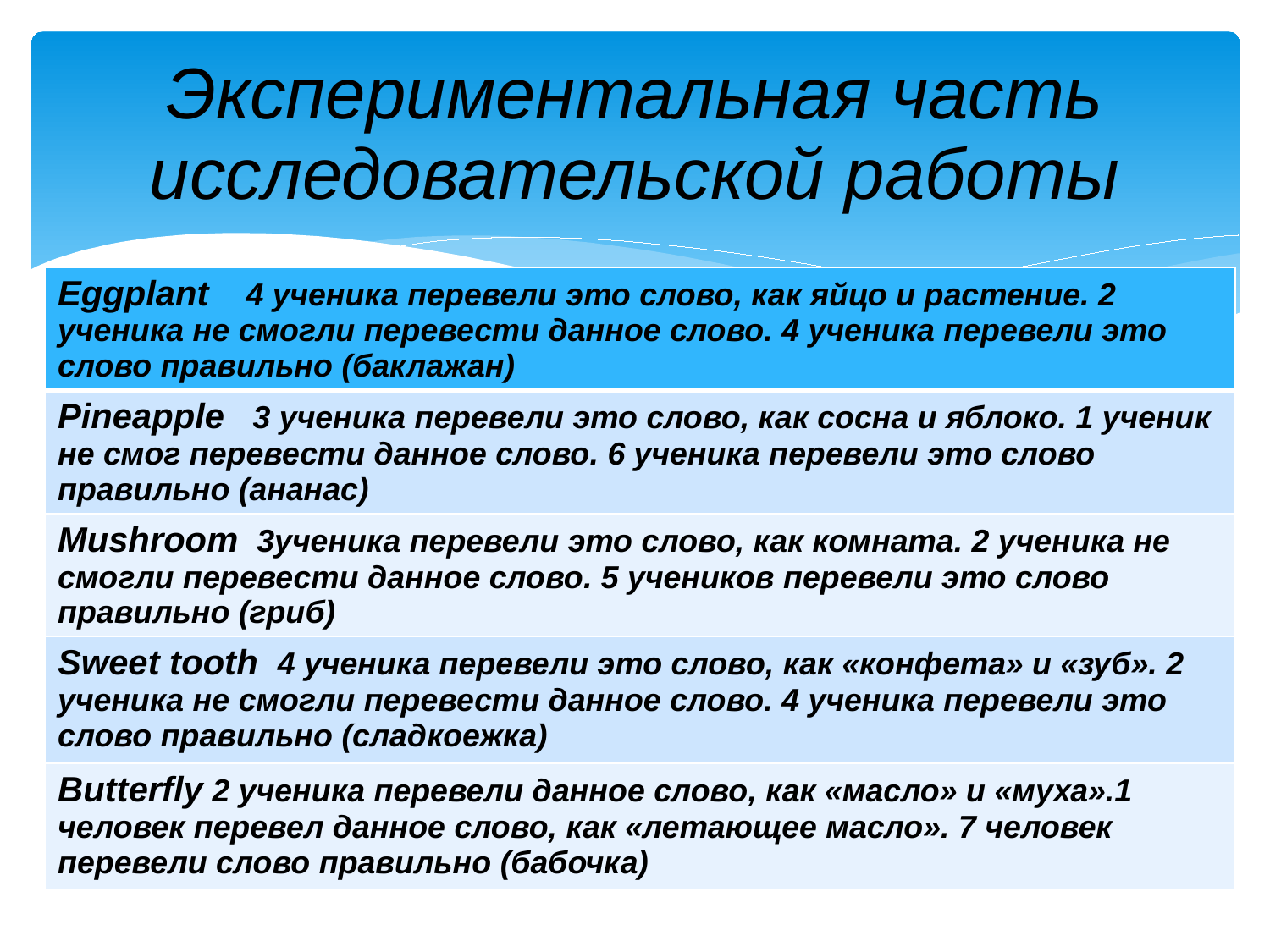

# Экспериментальная часть исследовательской работы
| Eggplant 4 ученика перевели это слово, как яйцо и растение. 2 ученика не смогли перевести данное слово. 4 ученика перевели это слово правильно (баклажан) |
| --- |
| Pineapple 3 ученика перевели это слово, как сосна и яблоко. 1 ученик не смог перевести данное слово. 6 ученика перевели это слово правильно (ананас) |
| Mushroom 3ученика перевели это слово, как комната. 2 ученика не смогли перевести данное слово. 5 учеников перевели это слово правильно (гриб) |
| Sweet tooth 4 ученика перевели это слово, как «конфета» и «зуб». 2 ученика не смогли перевести данное слово. 4 ученика перевели это слово правильно (сладкоежка) |
| Butterfly 2 ученика перевели данное слово, как «масло» и «муха».1 человек перевел данное слово, как «летающее масло». 7 человек перевели слово правильно (бабочка) |